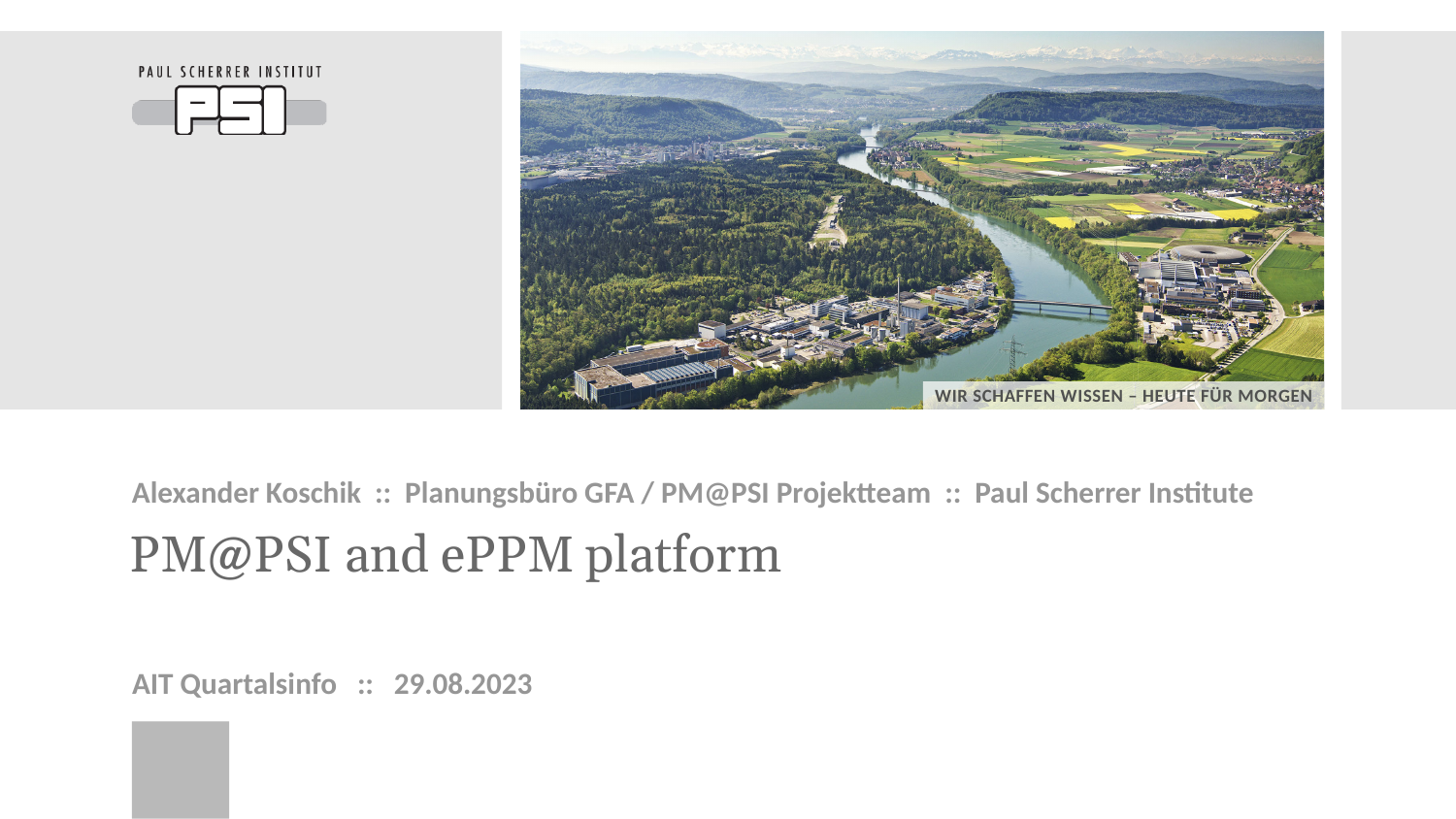

Alexander Koschik  ::  Planungsbüro GFA / PM@PSI Projektteam  ::  Paul Scherrer Institute
# PM@PSI and ePPM platform
AIT Quartalsinfo   ::   29.08.2023